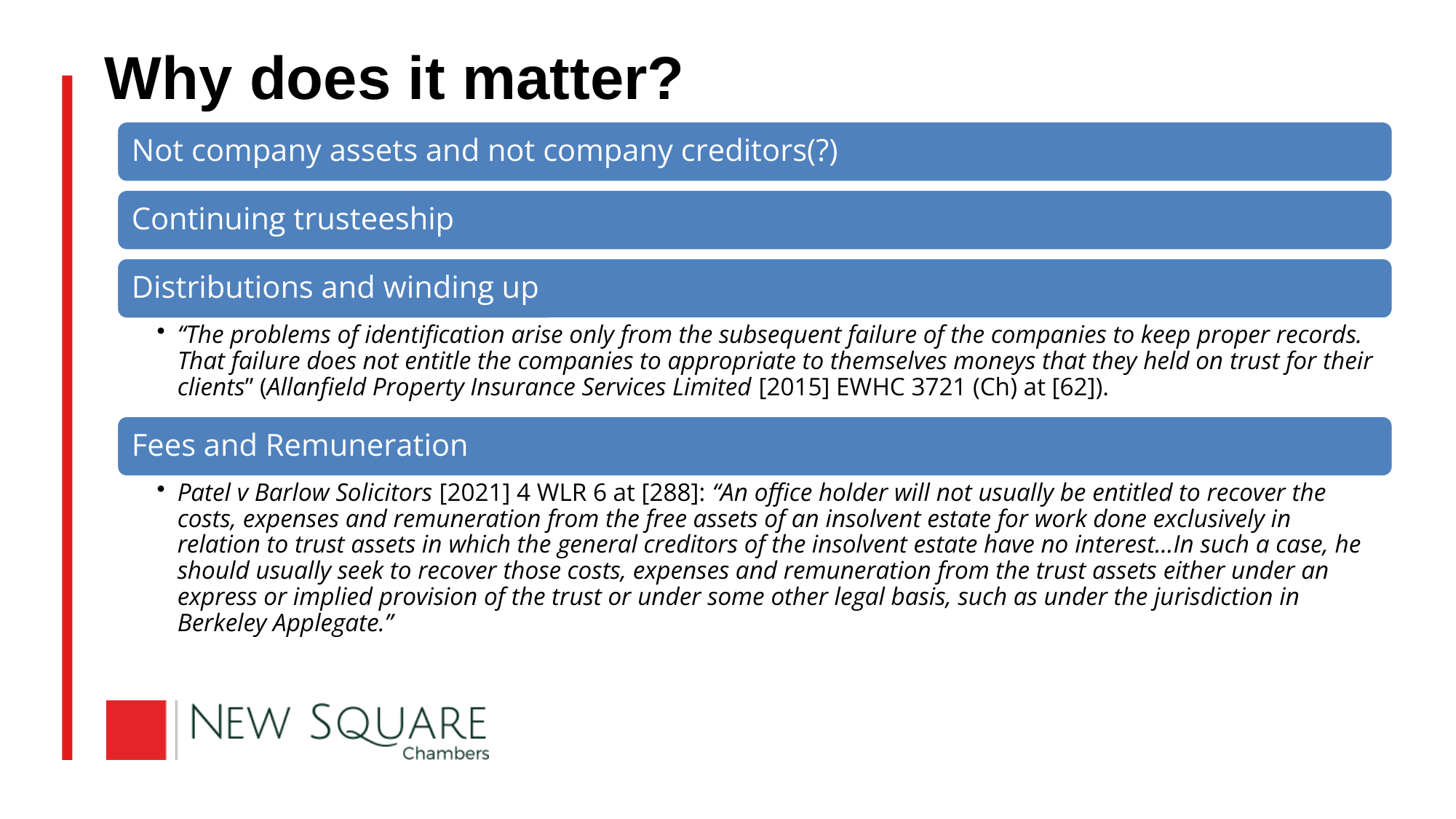

# Why does it matter?
Not company assets and not company creditors(?)
Continuing trusteeship
Distributions and winding up
“The problems of identification arise only from the subsequent failure of the companies to keep proper records. That failure does not entitle the companies to appropriate to themselves moneys that they held on trust for their clients” (Allanfield Property Insurance Services Limited [2015] EWHC 3721 (Ch) at [62]).
Fees and Remuneration
Patel v Barlow Solicitors [2021] 4 WLR 6 at [288]: “An office holder will not usually be entitled to recover the costs, expenses and remuneration from the free assets of an insolvent estate for work done exclusively in relation to trust assets in which the general creditors of the insolvent estate have no interest…In such a case, he should usually seek to recover those costs, expenses and remuneration from the trust assets either under an express or implied provision of the trust or under some other legal basis, such as under the jurisdiction in Berkeley Applegate.”